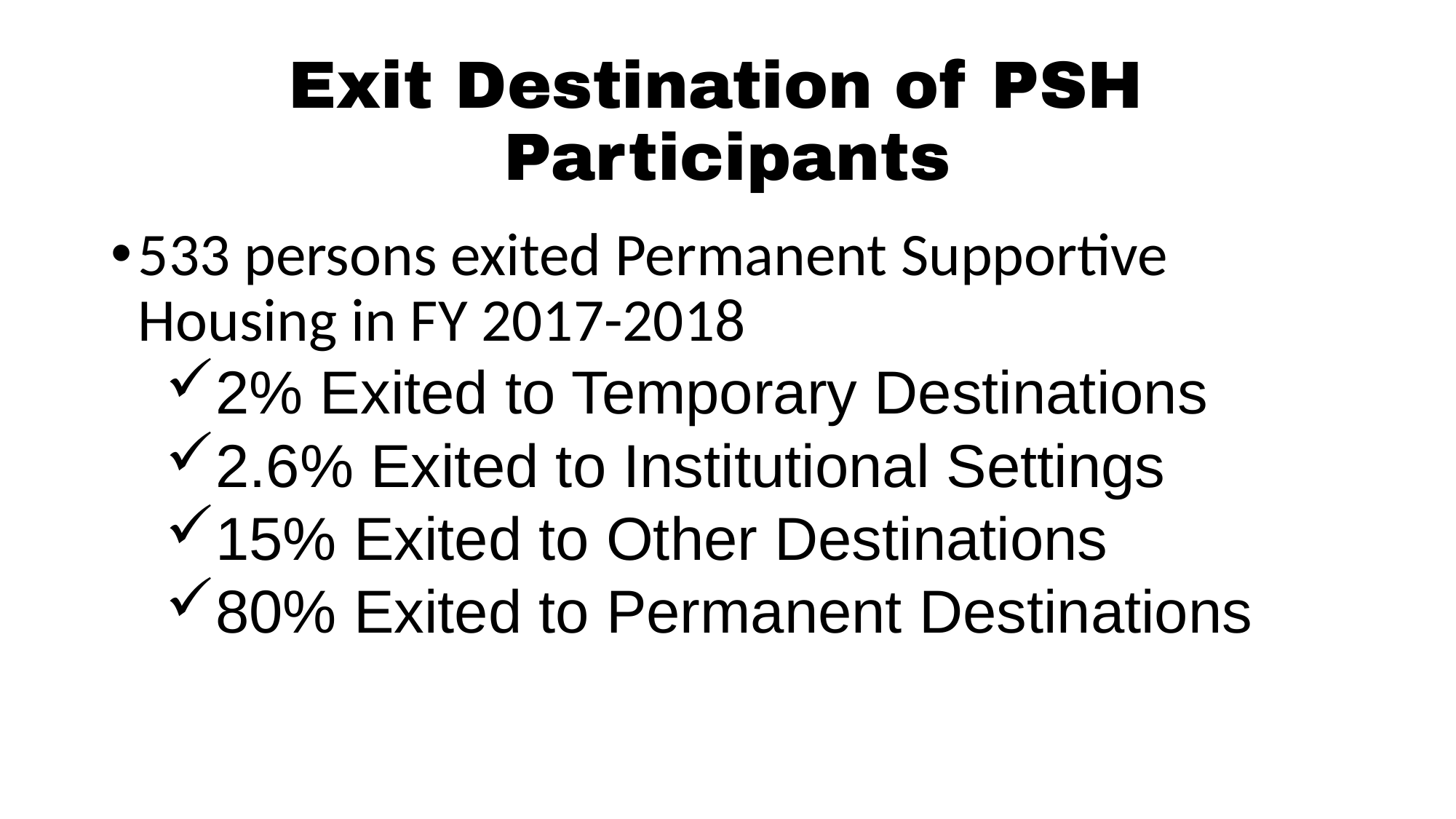

# Exit Destination of PSH  Participants
533 persons exited Permanent Supportive Housing in FY 2017-2018
2% Exited to Temporary Destinations
2.6% Exited to Institutional Settings
15% Exited to Other Destinations
80% Exited to Permanent Destinations